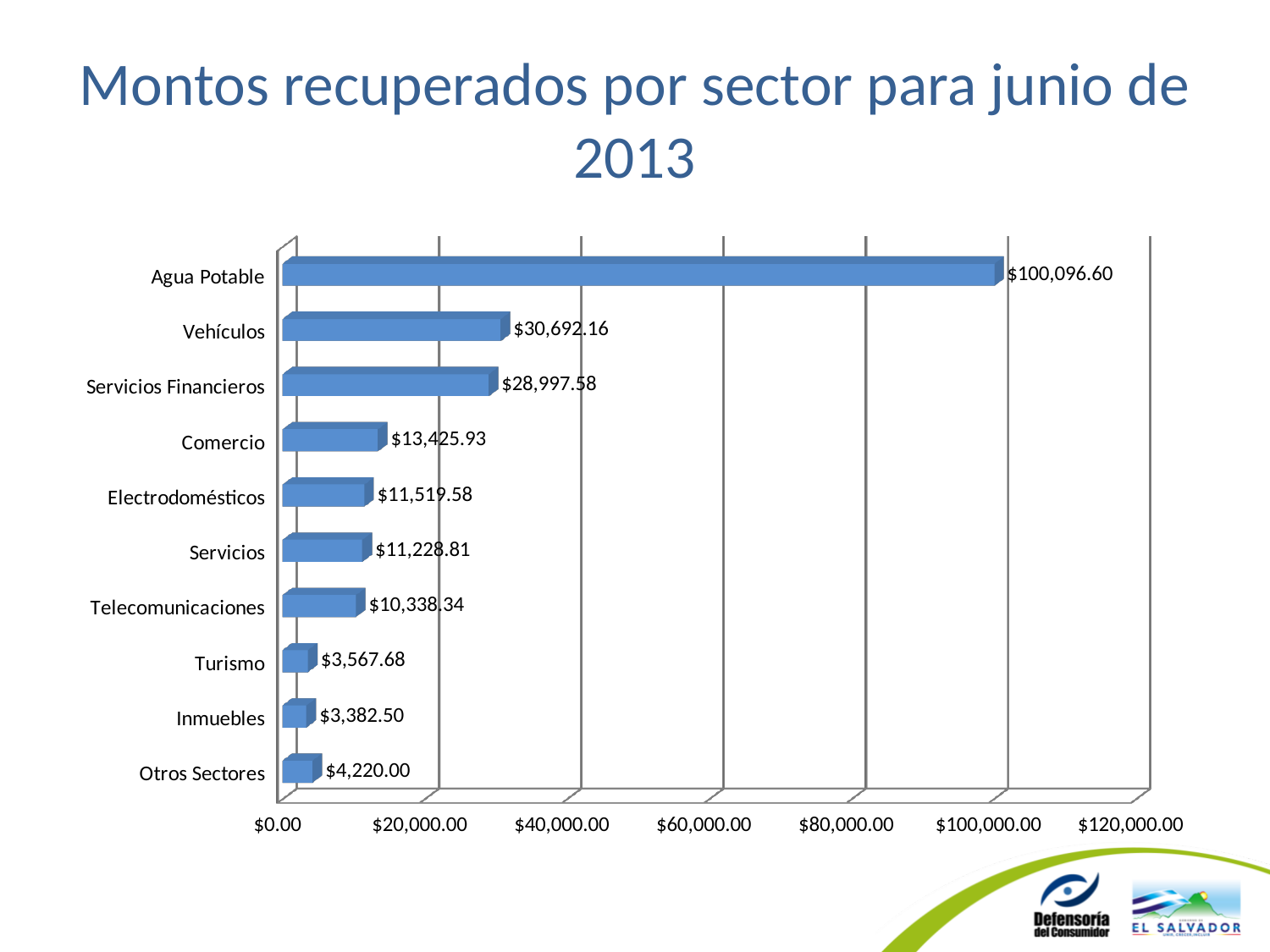

# Montos recuperados por sector para junio de 2013

[unsupported chart]